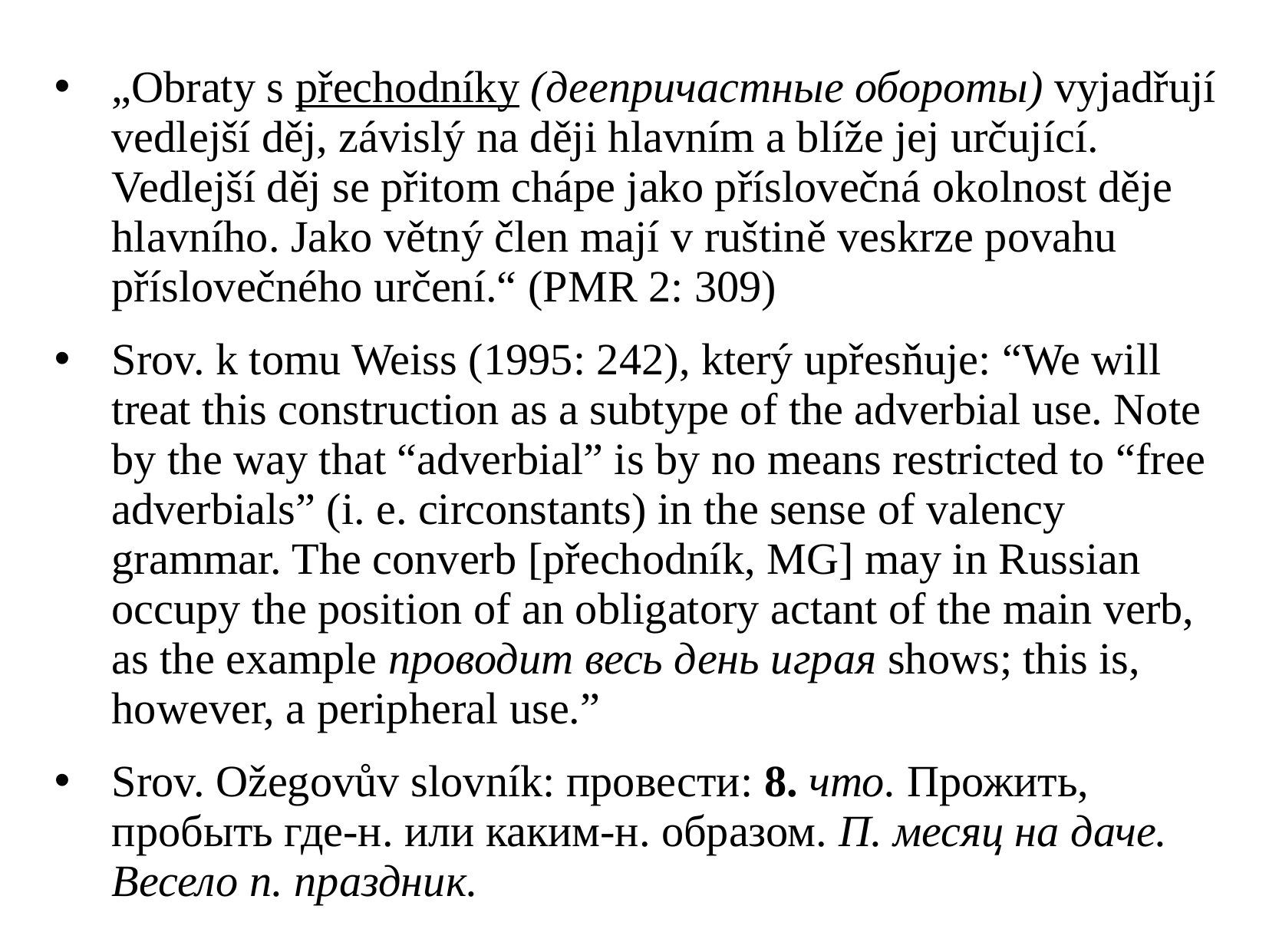

„Obraty s přechodníky (деепричастные обороты) vyjadřují vedlejší děj, závislý na ději hlavním a blíže jej určující. Vedlejší děj se přitom chápe jako příslovečná okolnost děje hlavního. Jako větný člen mají v ruštině veskrze povahu příslovečného určení.“ (PMR 2: 309)
Srov. k tomu Weiss (1995: 242), který upřesňuje: “We will treat this construction as a subtype of the adverbial use. Note by the way that “adverbial” is by no means restricted to “free adverbials” (i. e. circonstants) in the sense of valency grammar. The converb [přechodník, MG] may in Russian occupy the position of an obligatory actant of the main verb, as the example проводит весь день играя shows; this is, however, a peripheral use.”
Srov. Ožegovův slovník: провести: 8. что. Прожить, пробыть где-н. или каким-н. образом. П. месяц на даче. Весело п. праздник.